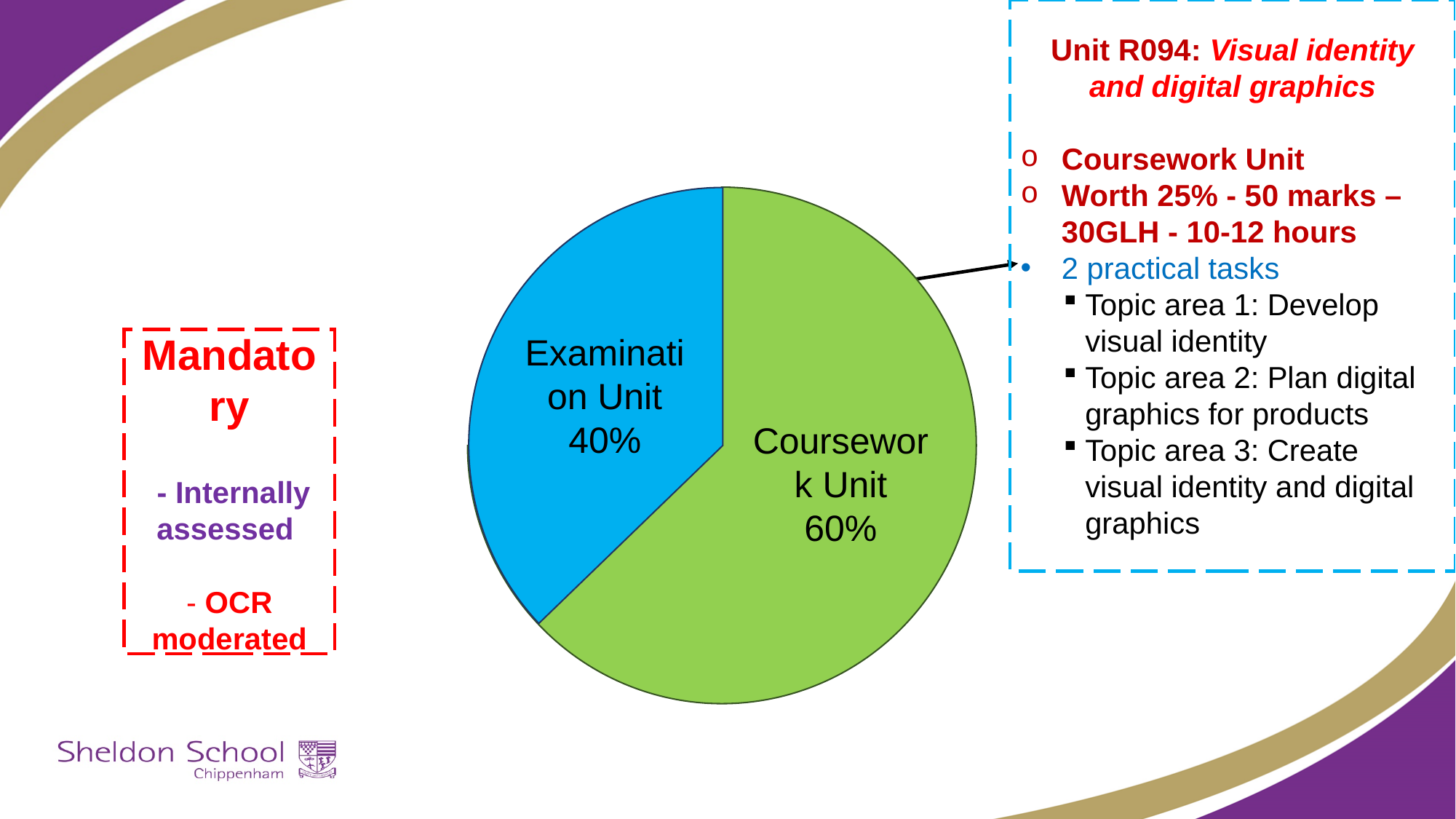

Unit R094: Visual identity and digital graphics

Coursework Unit
Worth 25% - 50 marks – 30GLH - 10-12 hours
2 practical tasks
Topic area 1: Develop visual identity
Topic area 2: Plan digital graphics for products
Topic area 3: Create visual identity and digital graphics

Exam
Unit
40%
Mandatory

 - Internally assessed

- OCR moderated
Examination Unit
40%
Coursework Unit
60%